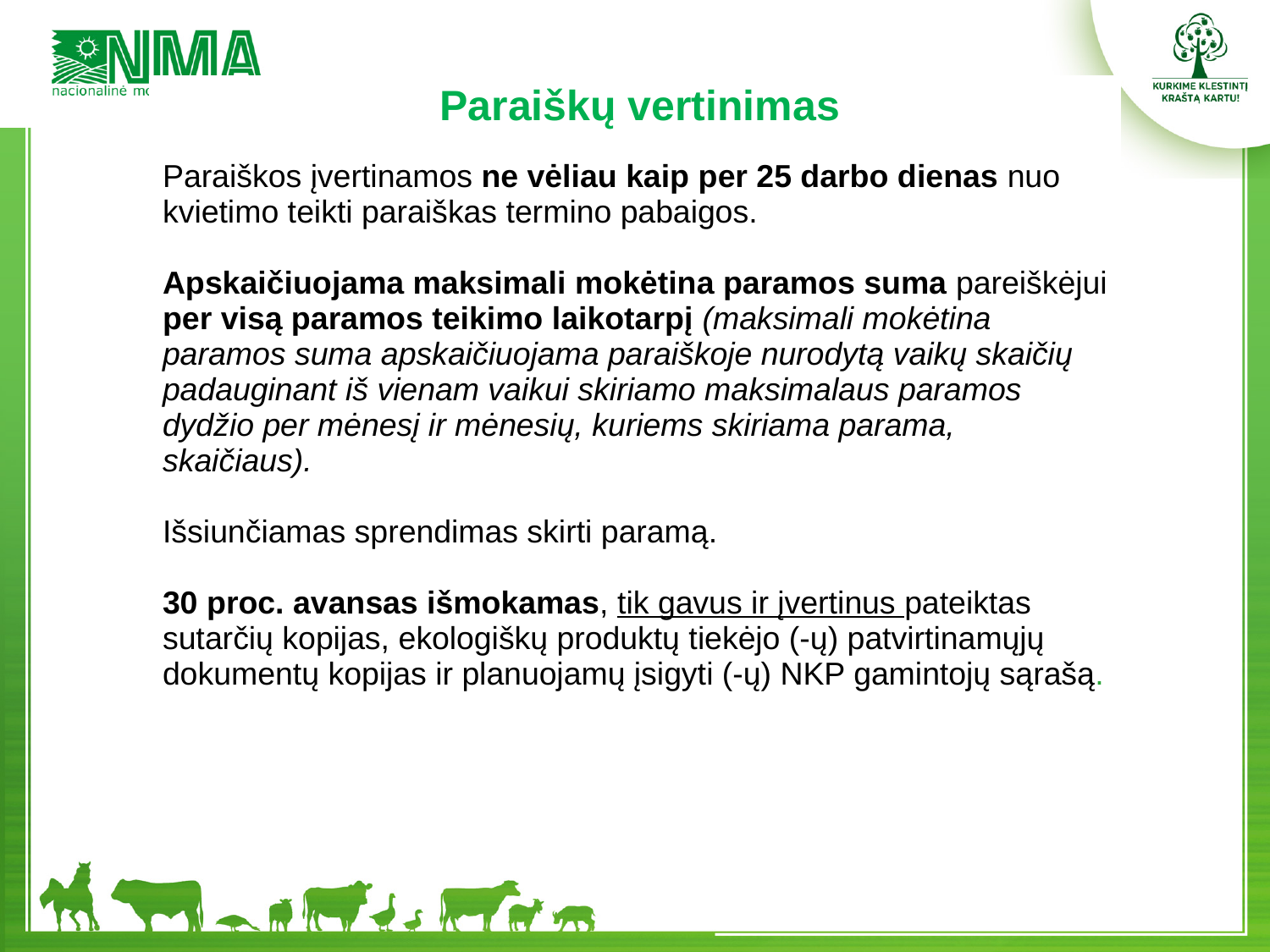

| Paraiškų vertinimas Paraiškos įvertinamos ne vėliau kaip per 25 darbo dienas nuo kvietimo teikti paraiškas termino pabaigos. Apskaičiuojama maksimali mokėtina paramos suma pareiškėjui per visą paramos teikimo laikotarpį (maksimali mokėtina paramos suma apskaičiuojama paraiškoje nurodytą vaikų skaičių padauginant iš vienam vaikui skiriamo maksimalaus paramos dydžio per mėnesį ir mėnesių, kuriems skiriama parama, skaičiaus). Išsiunčiamas sprendimas skirti paramą. 30 proc. avansas išmokamas, tik gavus ir įvertinus pateiktas sutarčių kopijas, ekologiškų produktų tiekėjo (-ų) patvirtinamųjų dokumentų kopijas ir planuojamų įsigyti (-ų) NKP gamintojų sąrašą. |
| --- |